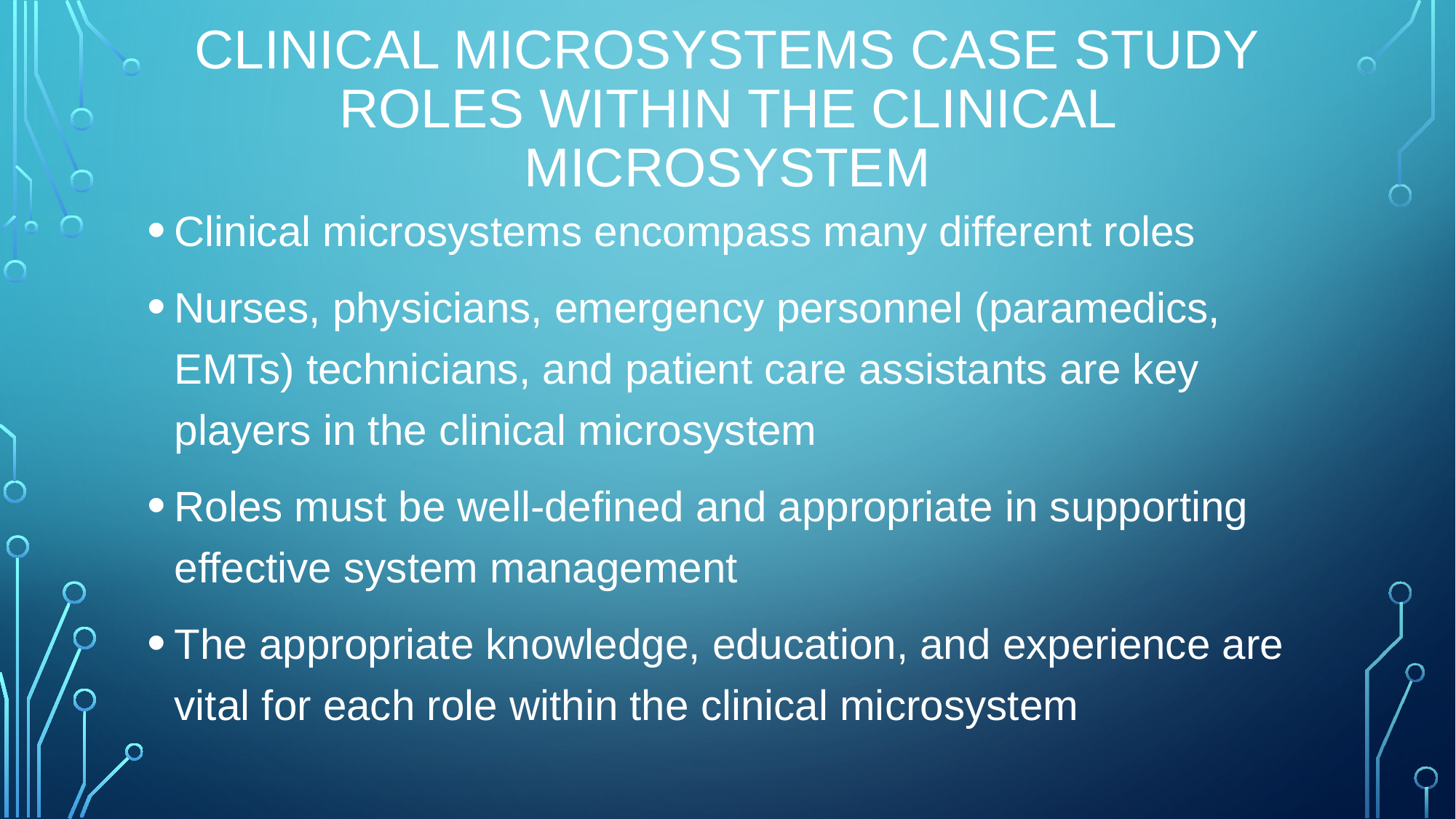

# Clinical microsystems Case study roles within the clinical microsystem
Clinical microsystems encompass many different roles
Nurses, physicians, emergency personnel (paramedics, EMTs) technicians, and patient care assistants are key players in the clinical microsystem
Roles must be well-defined and appropriate in supporting effective system management
The appropriate knowledge, education, and experience are vital for each role within the clinical microsystem